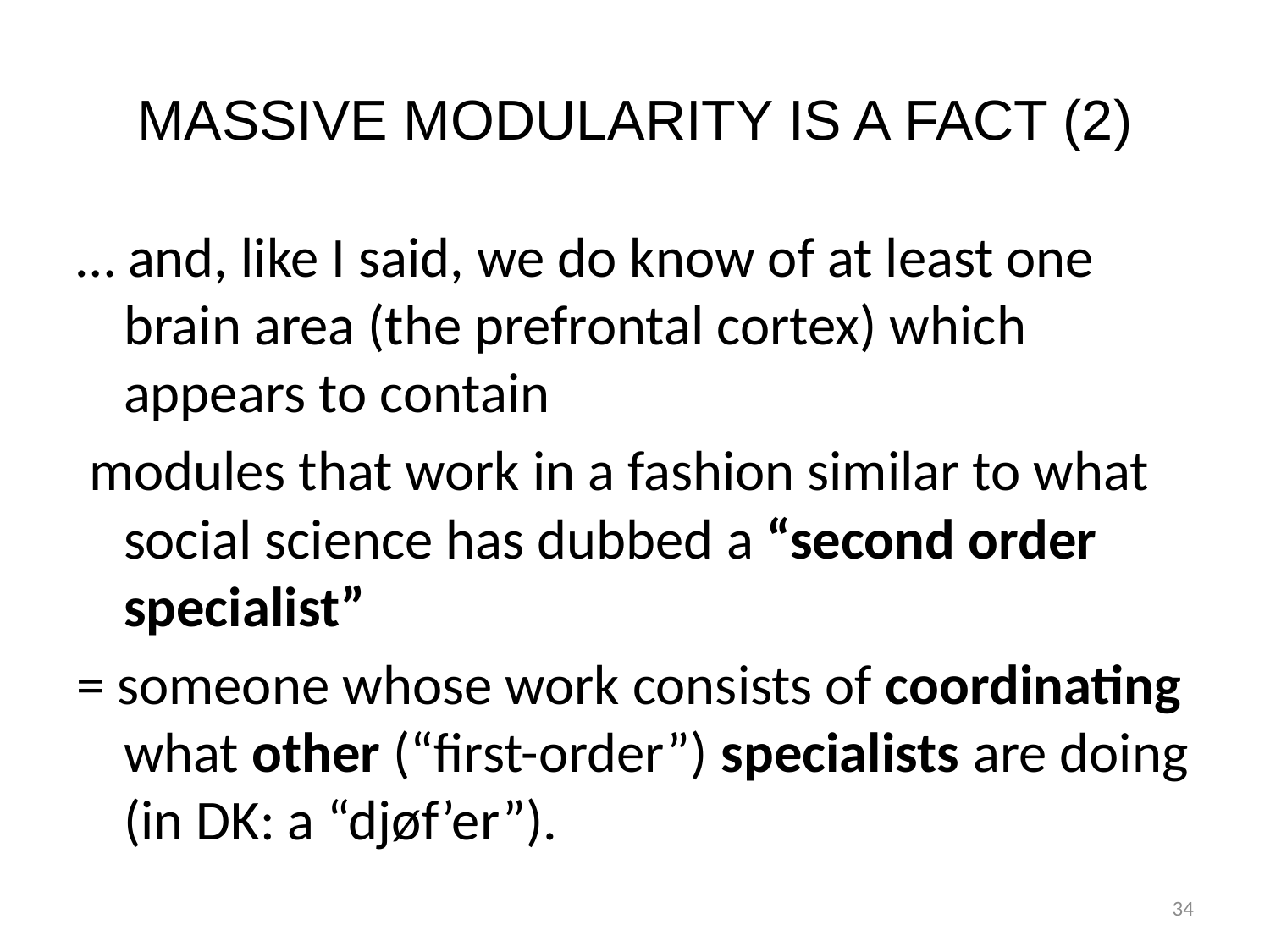

# MASSIVE MODULARITY IS A FACT (2)
… and, like I said, we do know of at least one brain area (the prefrontal cortex) which appears to contain
 modules that work in a fashion similar to what social science has dubbed a “second order specialist”
= someone whose work consists of coordinating what other (“first-order”) specialists are doing (in DK: a “djøf’er”).
34